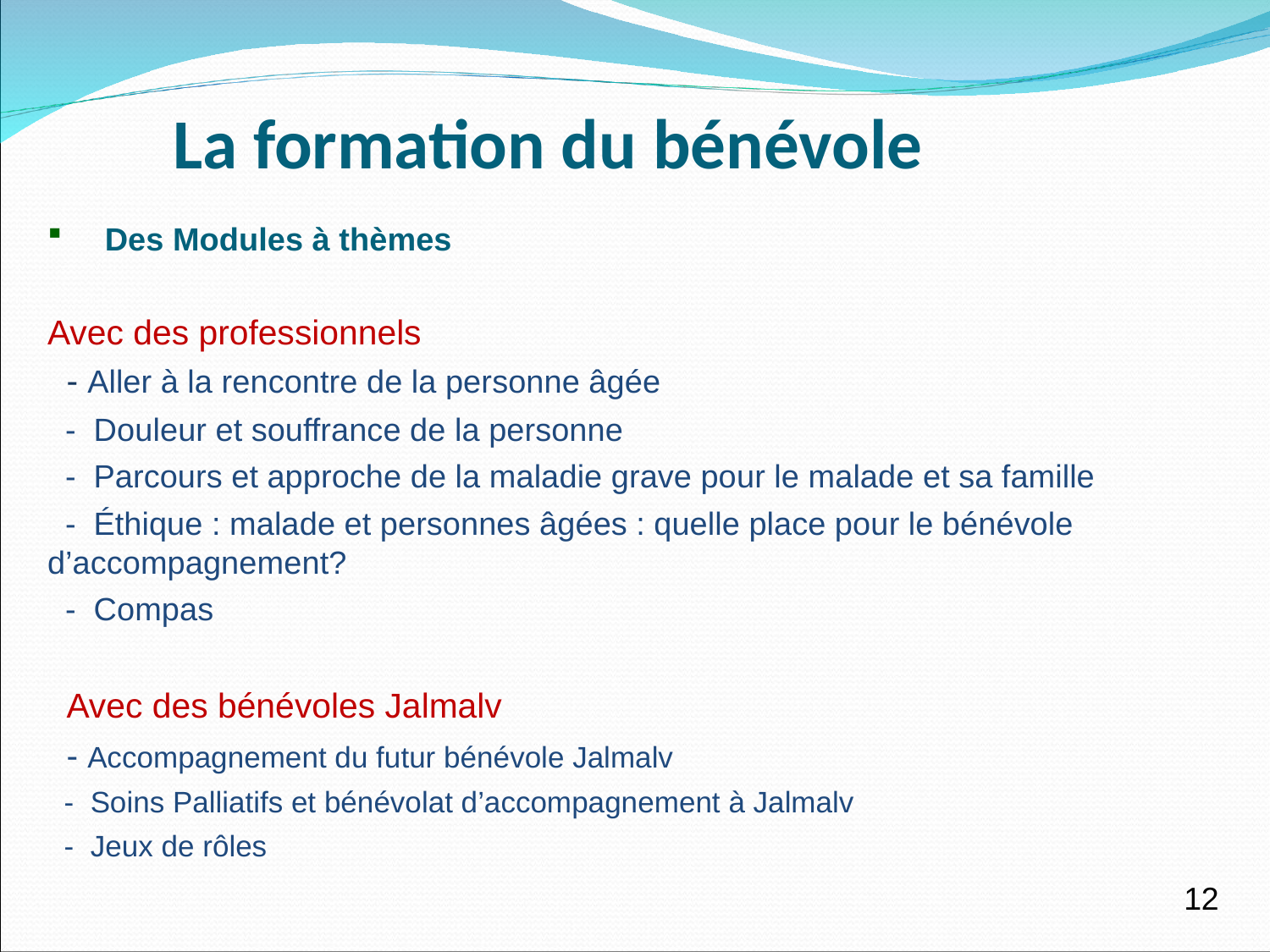

La formation du bénévole
Des Modules à thèmes

Avec des professionnels
  - Aller à la rencontre de la personne âgée
  -  Douleur et souffrance de la personne
  -  Parcours et approche de la maladie grave pour le malade et sa famille
  -  Éthique : malade et personnes âgées : quelle place pour le bénévole  d’accompagnement?
  -  Compas

  Avec des bénévoles Jalmalv
  - Accompagnement du futur bénévole Jalmalv
  -  Soins Palliatifs et bénévolat d’accompagnement à Jalmalv
  -  Jeux de rôles

12